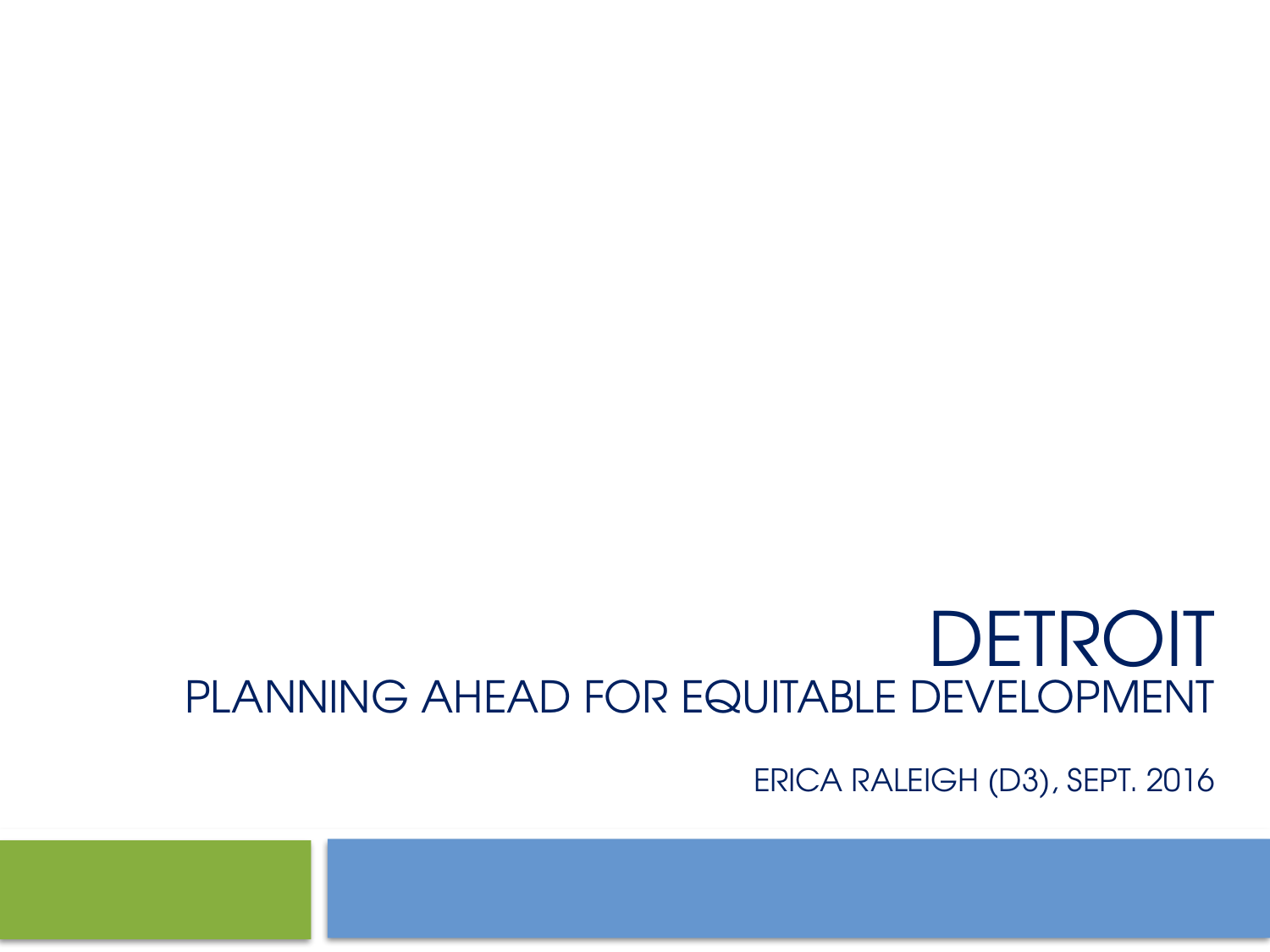

# Detroit Planning ahead for equitable development Erica Raleigh (D3), Sept. 2016